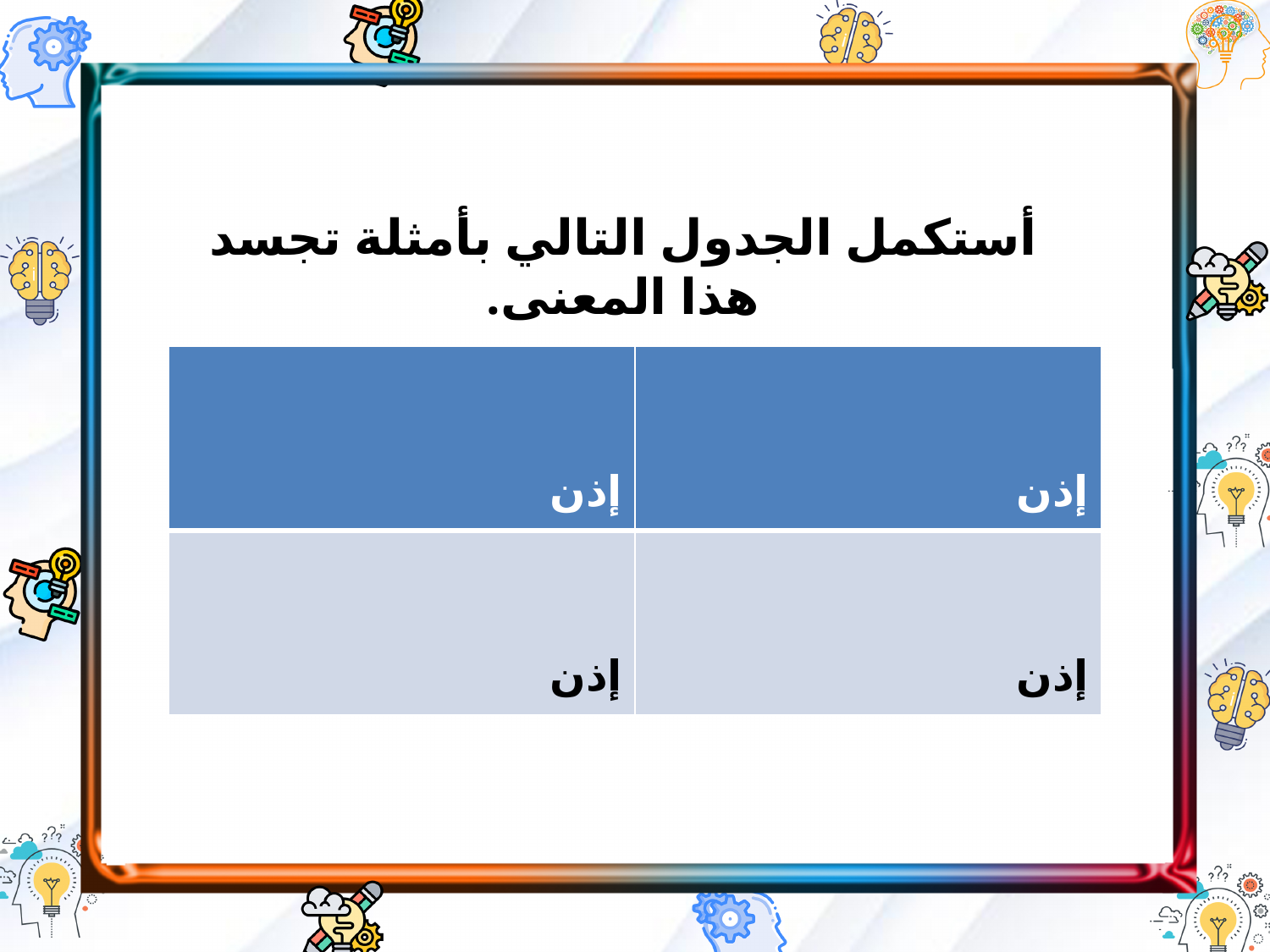

أستكمل الجدول التالي بأمثلة تجسد هذا المعنى.
| إذن | إذن |
| --- | --- |
| إذن | إذن |